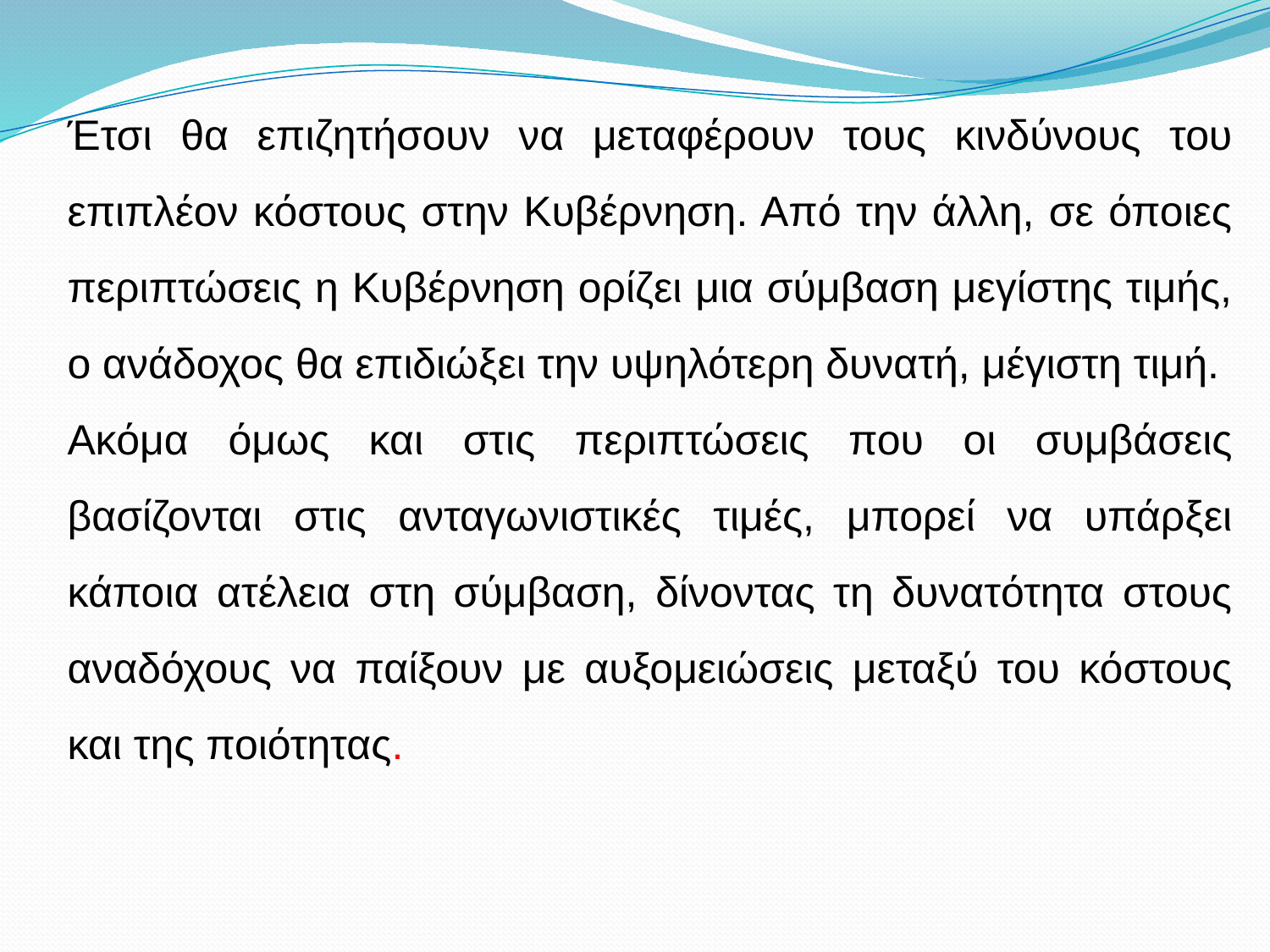

Έτσι θα επιζητήσουν να μεταφέρουν τους κινδύνους του επιπλέον κόστους στην Κυβέρνηση. Από την άλλη, σε όποιες περιπτώσεις η Κυβέρνηση ορίζει μια σύμβαση μεγίστης τιμής, ο ανάδοχος θα επιδιώξει την υψηλότερη δυνατή, μέγιστη τιμή.
Ακόμα όμως και στις περιπτώσεις που οι συμβάσεις βασίζονται στις ανταγωνιστικές τιμές, μπορεί να υπάρξει κάποια ατέλεια στη σύμβαση, δίνοντας τη δυνατότητα στους αναδόχους να παίξουν με αυξομειώσεις μεταξύ του κόστους και της ποιότητας.